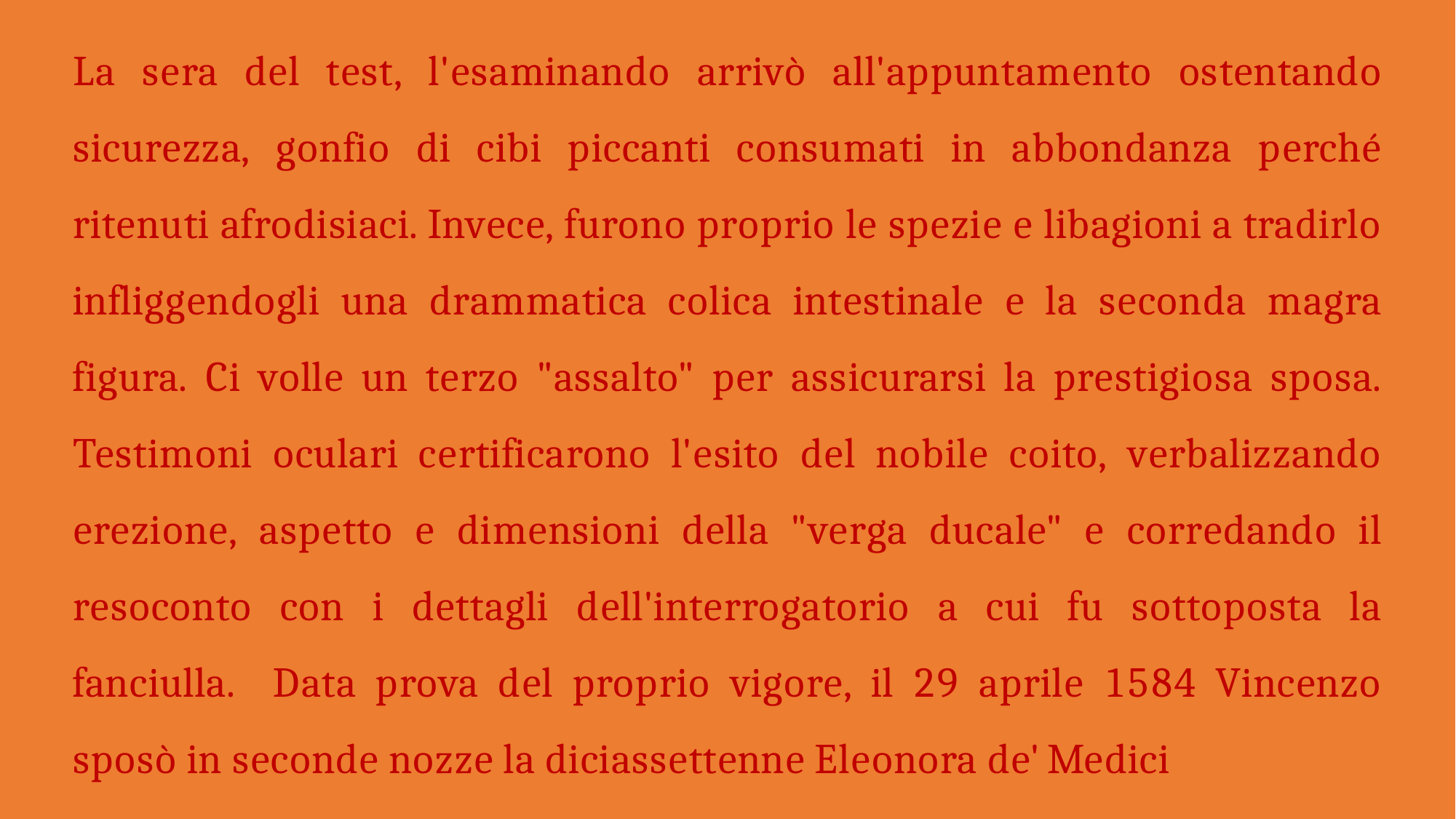

La sera del test, l'esaminando arrivò all'appuntamento ostentando sicurezza, gonfio di cibi piccanti consumati in abbondanza perché ritenuti afrodisiaci. Invece, furono proprio le spezie e libagioni a tradirlo infliggendogli una drammatica colica intestinale e la seconda magra figura. Ci volle un terzo "assalto" per assicurarsi la prestigiosa sposa. Testimoni oculari certificarono l'esito del nobile coito, verbalizzando erezione, aspetto e dimensioni della "verga ducale" e corredando il resoconto con i dettagli dell'interrogatorio a cui fu sottoposta la fanciulla.  Data prova del proprio vigore, il 29 aprile 1584 Vincenzo sposò in seconde nozze la diciassettenne Eleonora de' Medici